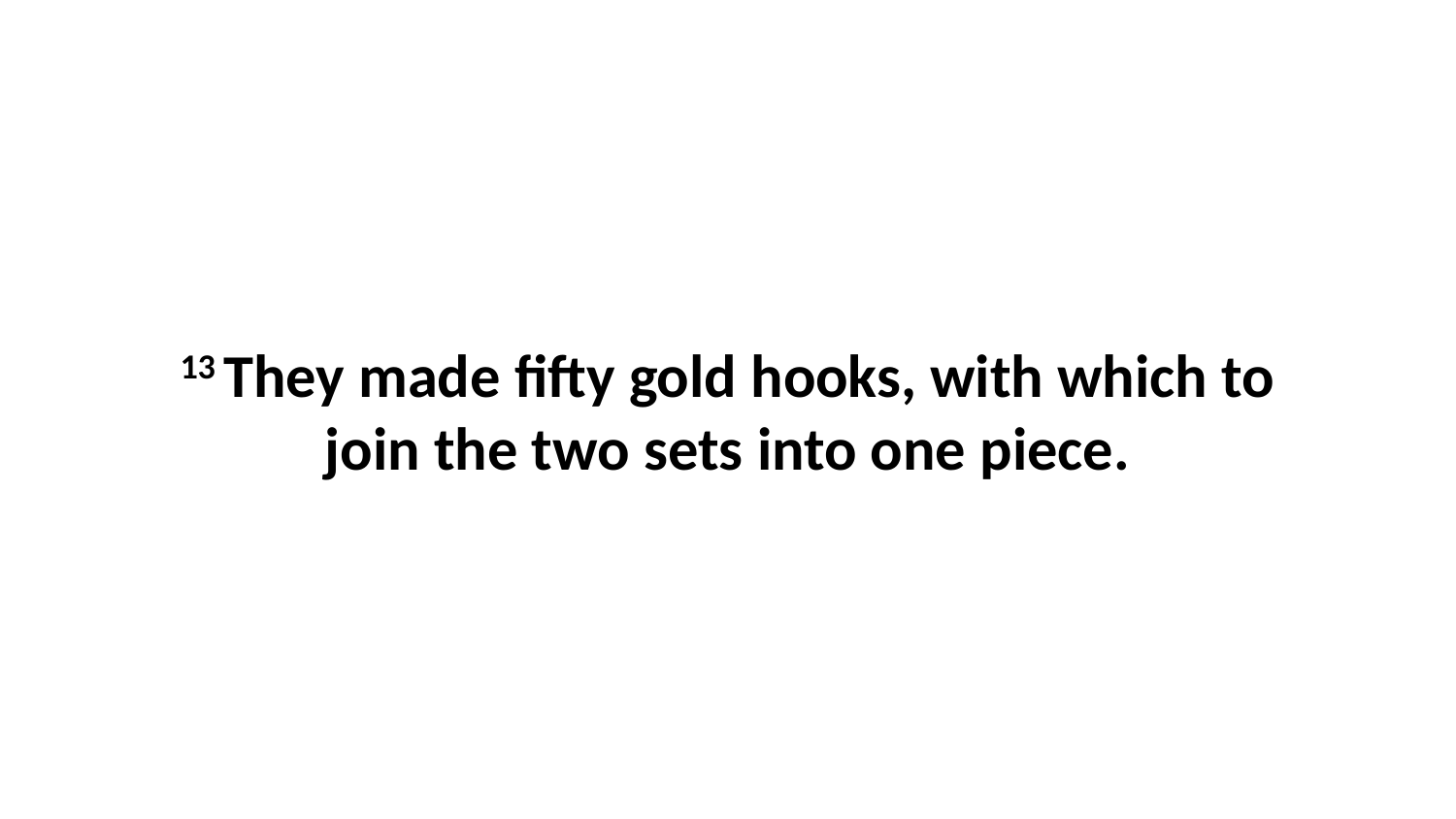

13 They made fifty gold hooks, with which to join the two sets into one piece.